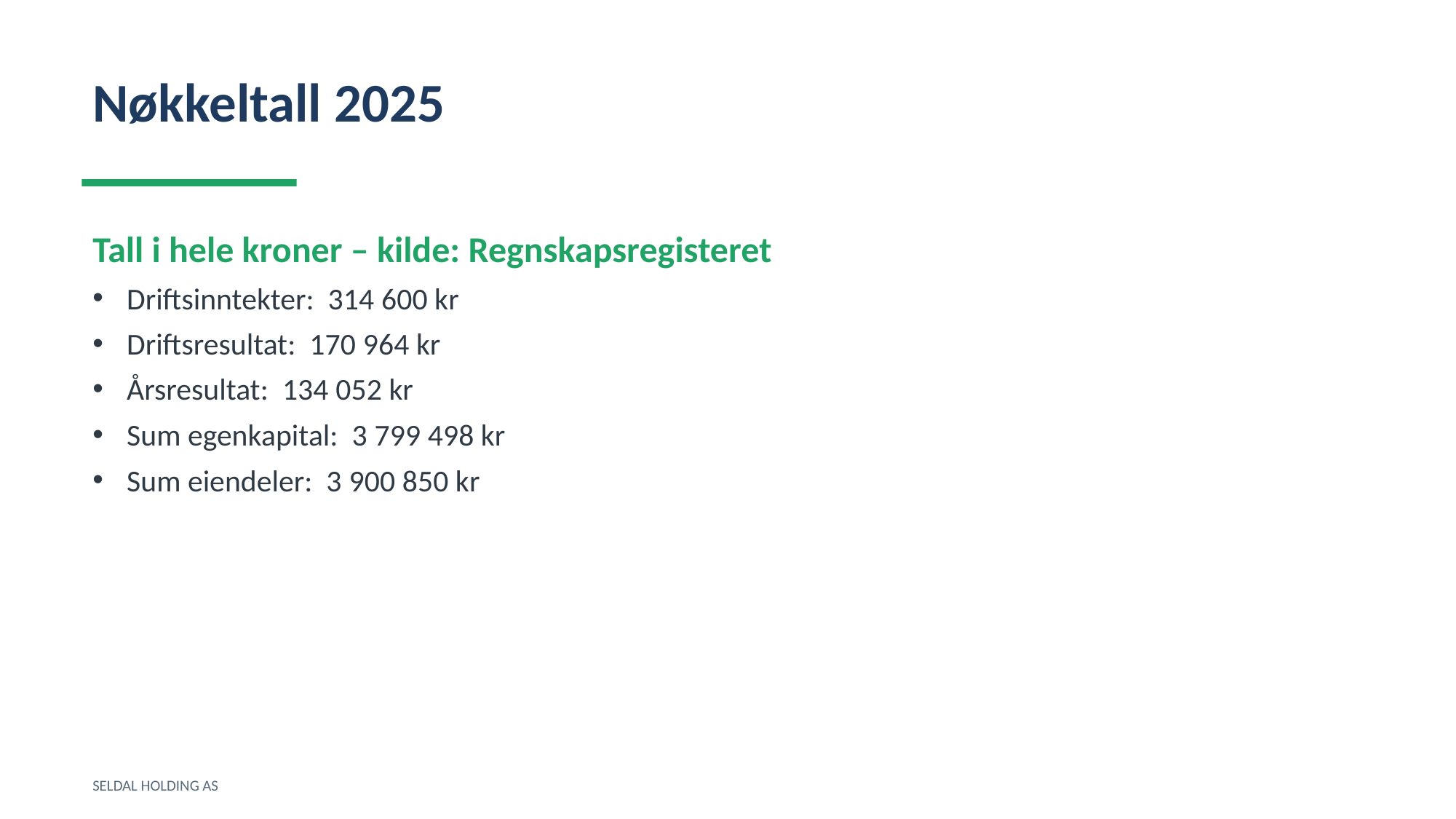

Nøkkeltall 2025

Tall i hele kroner – kilde: Regnskapsregisteret
Driftsinntekter:  314 600 kr
Driftsresultat:  170 964 kr
Årsresultat:  134 052 kr
Sum egenkapital:  3 799 498 kr
Sum eiendeler:  3 900 850 kr
SELDAL HOLDING AS